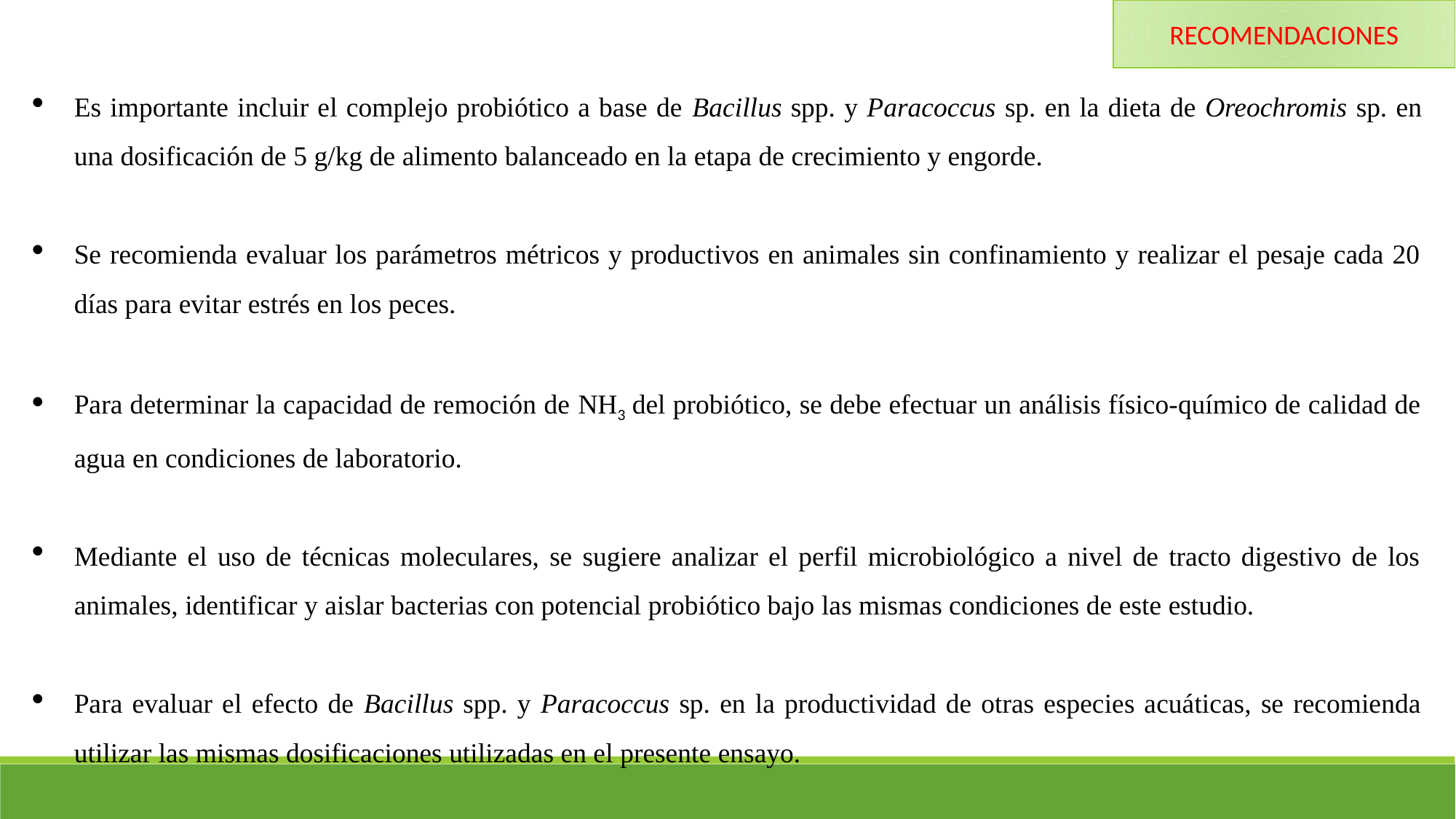

RECOMENDACIONES
Es importante incluir el complejo probiótico a base de Bacillus spp. y Paracoccus sp. en la dieta de Oreochromis sp. en una dosificación de 5 g/kg de alimento balanceado en la etapa de crecimiento y engorde.

Se recomienda evaluar los parámetros métricos y productivos en animales sin confinamiento y realizar el pesaje cada 20 días para evitar estrés en los peces.

Para determinar la capacidad de remoción de NH3 del probiótico, se debe efectuar un análisis físico-químico de calidad de agua en condiciones de laboratorio.

Mediante el uso de técnicas moleculares, se sugiere analizar el perfil microbiológico a nivel de tracto digestivo de los animales, identificar y aislar bacterias con potencial probiótico bajo las mismas condiciones de este estudio.

Para evaluar el efecto de Bacillus spp. y Paracoccus sp. en la productividad de otras especies acuáticas, se recomienda utilizar las mismas dosificaciones utilizadas en el presente ensayo.